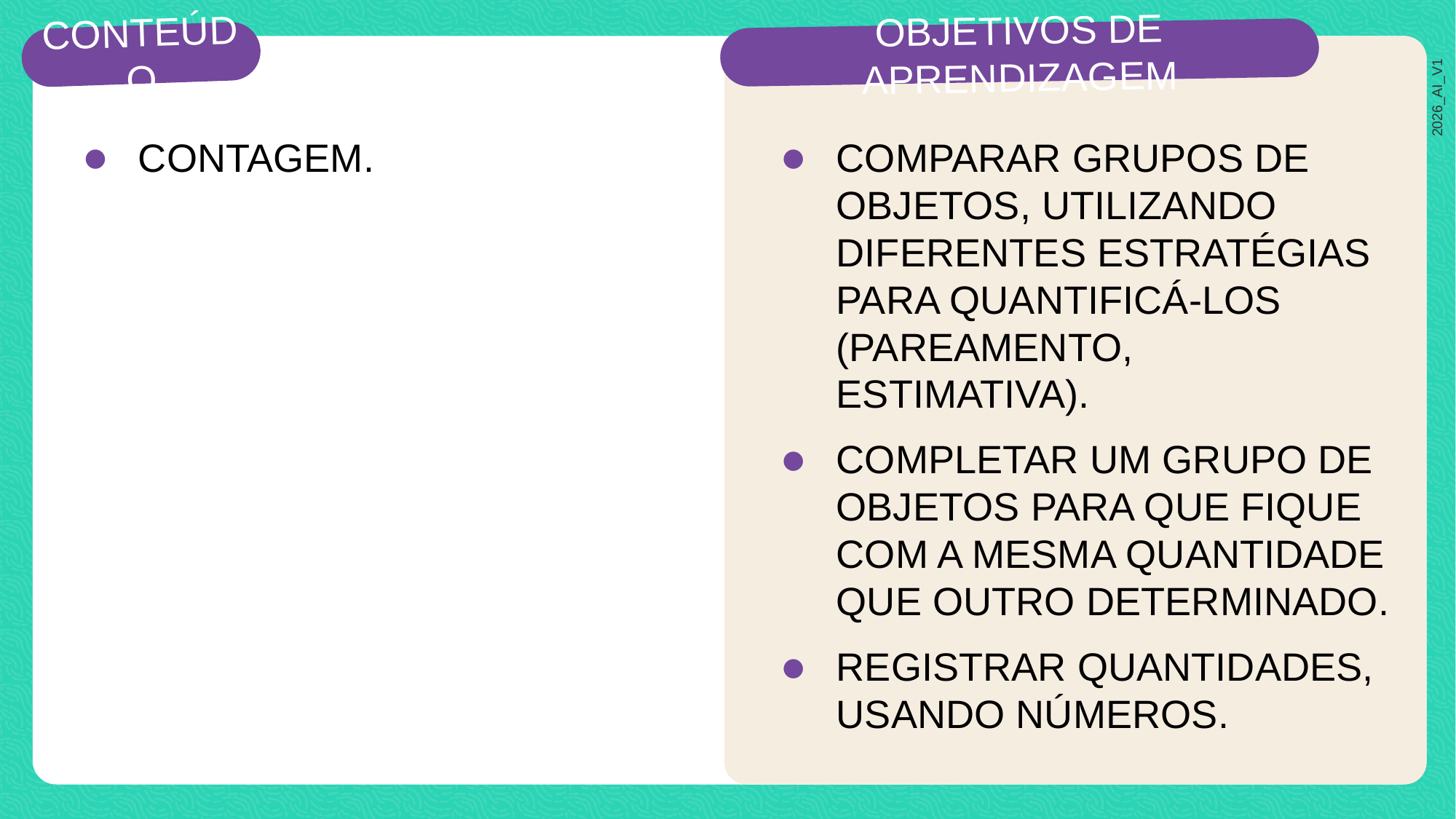

COMPARAR GRUPOS DE OBJETOS, UTILIZANDO DIFERENTES ESTRATÉGIAS PARA QUANTIFICÁ-LOS (PAREAMENTO, ESTIMATIVA).
COMPLETAR UM GRUPO DE OBJETOS PARA QUE FIQUE COM A MESMA QUANTIDADE QUE OUTRO DETERMINADO.
REGISTRAR QUANTIDADES, USANDO NÚMEROS.
CONTAGEM.